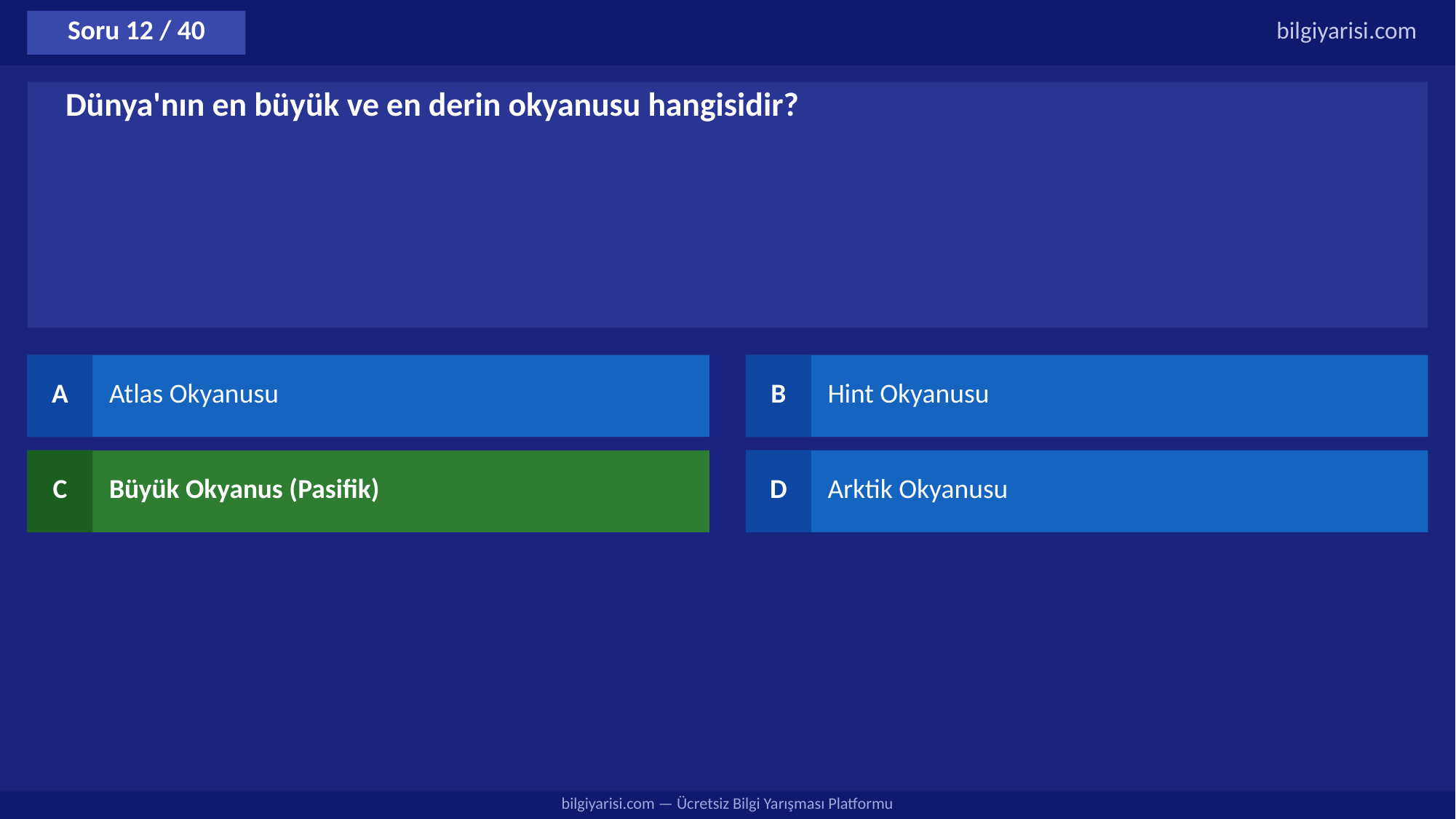

Soru 12 / 40
bilgiyarisi.com

Dünya'nın en büyük ve en derin okyanusu hangisidir?

A
Atlas Okyanusu

B
Hint Okyanusu

C
Büyük Okyanus (Pasifik)

D
Arktik Okyanusu
bilgiyarisi.com — Ücretsiz Bilgi Yarışması Platformu